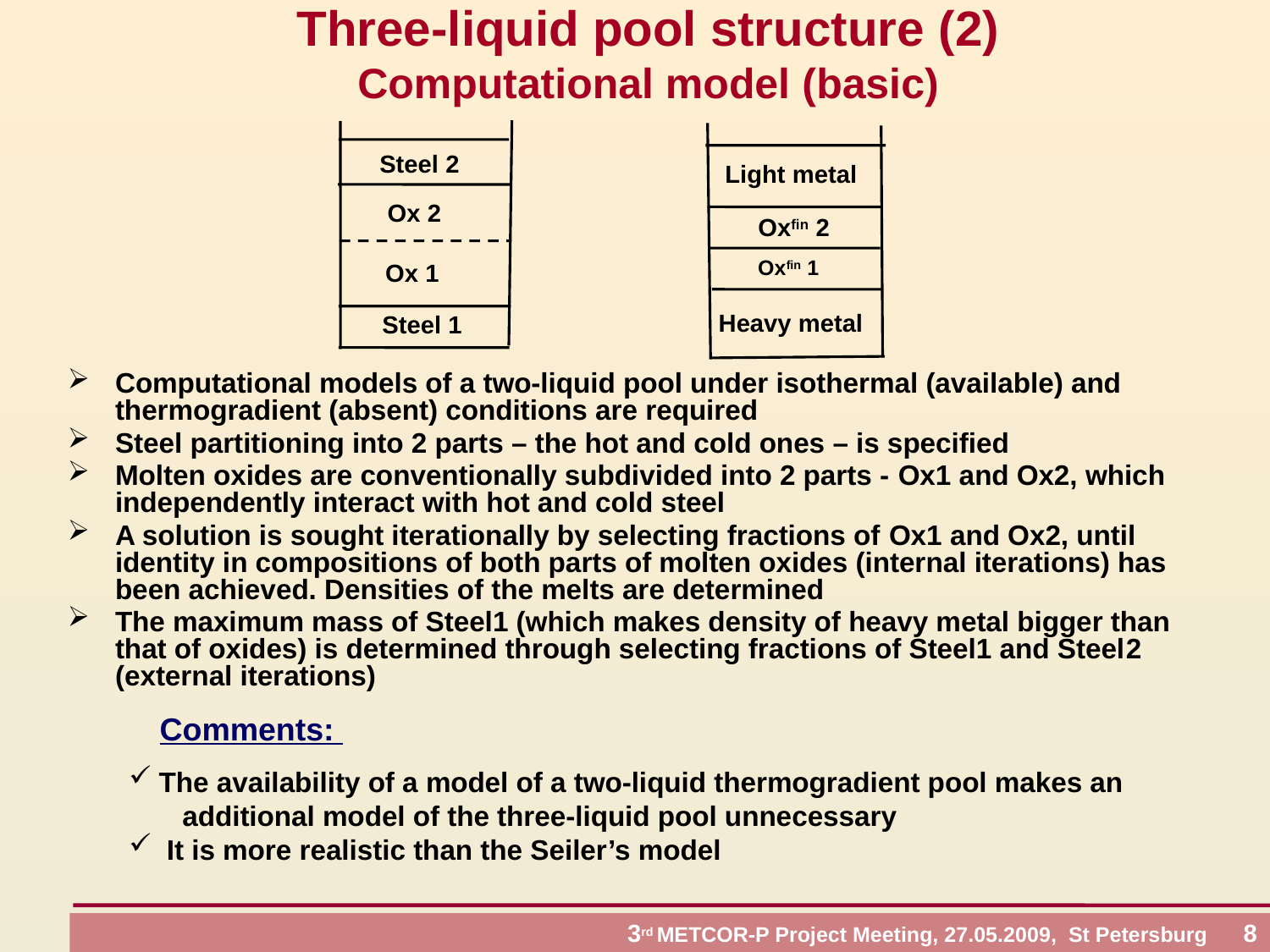

# Three-liquid pool structure (2) Computational model (basic)

Steel 2

Ox 2

Ox 1
Steel 1

Light metal
Oxfin 2

Oxfin 1

Heavy metal

Computational models of a two-liquid pool under isothermal (available) and thermogradient (absent) conditions are required
Steel partitioning into 2 parts – the hot and cold ones – is specified
Molten oxides are conventionally subdivided into 2 parts - Ох1 and Ох2, which independently interact with hot and cold steel
A solution is sought iterationally by selecting fractions of Ох1 and Ох2, until identity in compositions of both parts of molten oxides (internal iterations) has been achieved. Densities of the melts are determined
The maximum mass of Steel1 (which makes density of heavy metal bigger than that of oxides) is determined through selecting fractions of Steel1 and Steel2 (external iterations)
Comments:
The availability of a model of a two-liquid thermogradient pool makes an
   additional model of the three-liquid pool unnecessary
 It is more realistic than the Seiler’s model
                                                 3rd METCOR-P Project Meeting, 27.05.2009,  St Petersburg     8